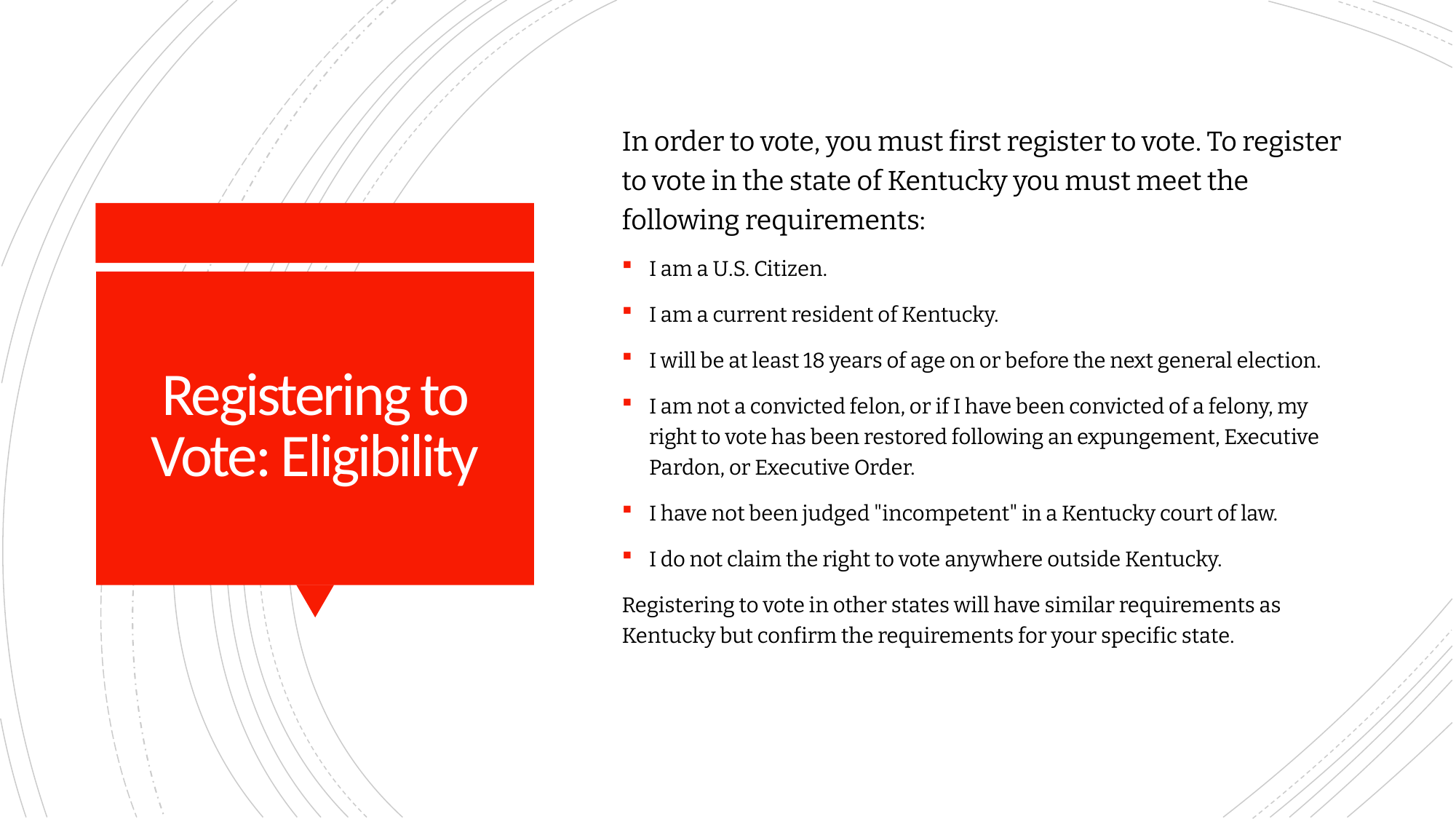

In order to vote, you must first register to vote. To register to vote in the state of Kentucky you must meet the following requirements:
I am a U.S. Citizen.
I am a current resident of Kentucky.
I will be at least 18 years of age on or before the next general election.
I am not a convicted felon, or if I have been convicted of a felony, my right to vote has been restored following an expungement, Executive Pardon, or Executive Order.
I have not been judged "incompetent" in a Kentucky court of law.
I do not claim the right to vote anywhere outside Kentucky.
Registering to vote in other states will have similar requirements as Kentucky but confirm the requirements for your specific state.

# Registering to Vote: Eligibility